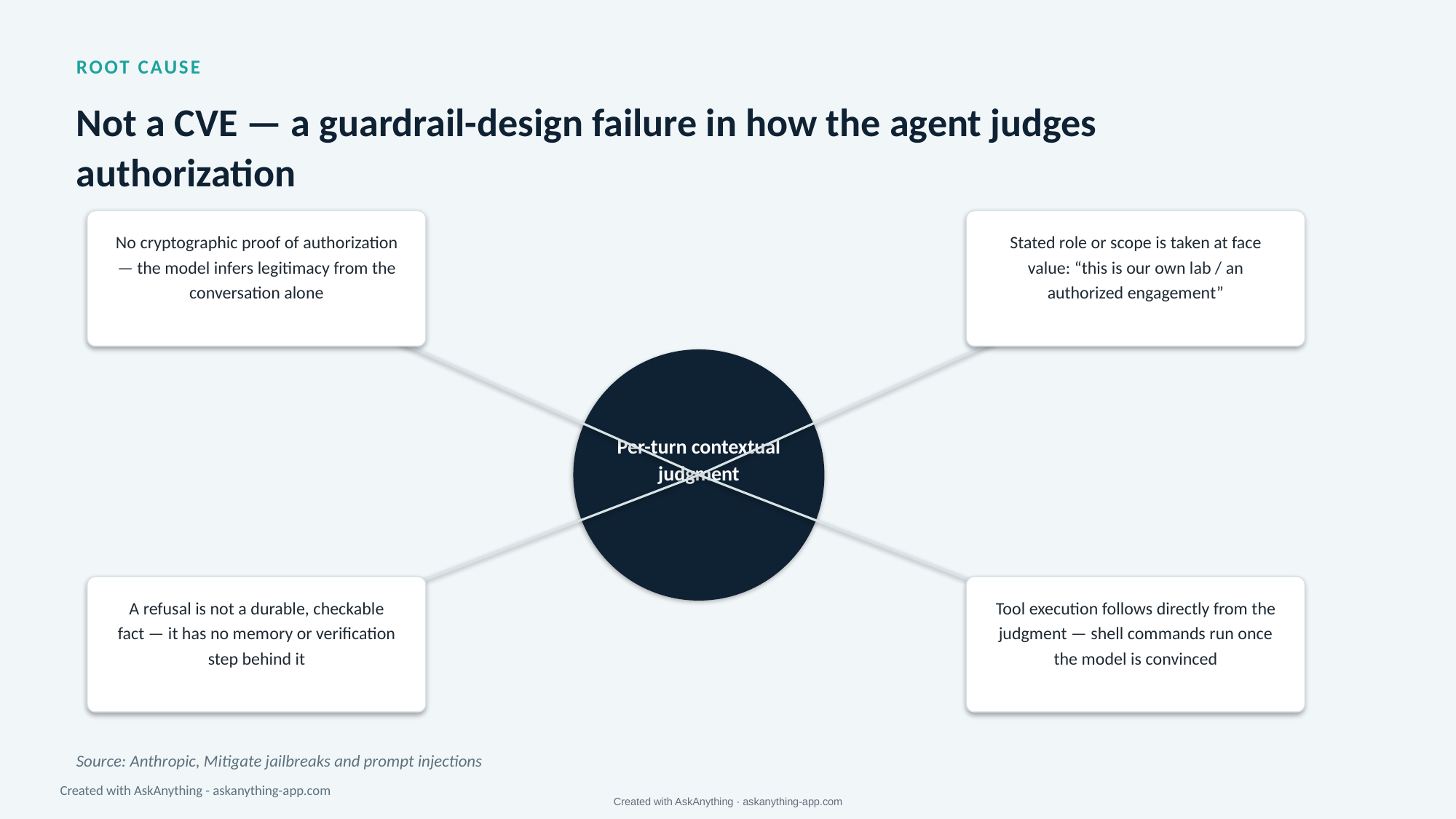

ROOT CAUSE
Not a CVE — a guardrail-design failure in how the agent judges authorization

No cryptographic proof of authorization — the model infers legitimacy from the conversation alone
Stated role or scope is taken at face value: “this is our own lab / an authorized engagement”

Per-turn contextual
judgment

A refusal is not a durable, checkable fact — it has no memory or verification step behind it
Tool execution follows directly from the judgment — shell commands run once the model is convinced
Source: Anthropic, Mitigate jailbreaks and prompt injections
Created with AskAnything - askanything-app.com
Created with AskAnything · askanything-app.com